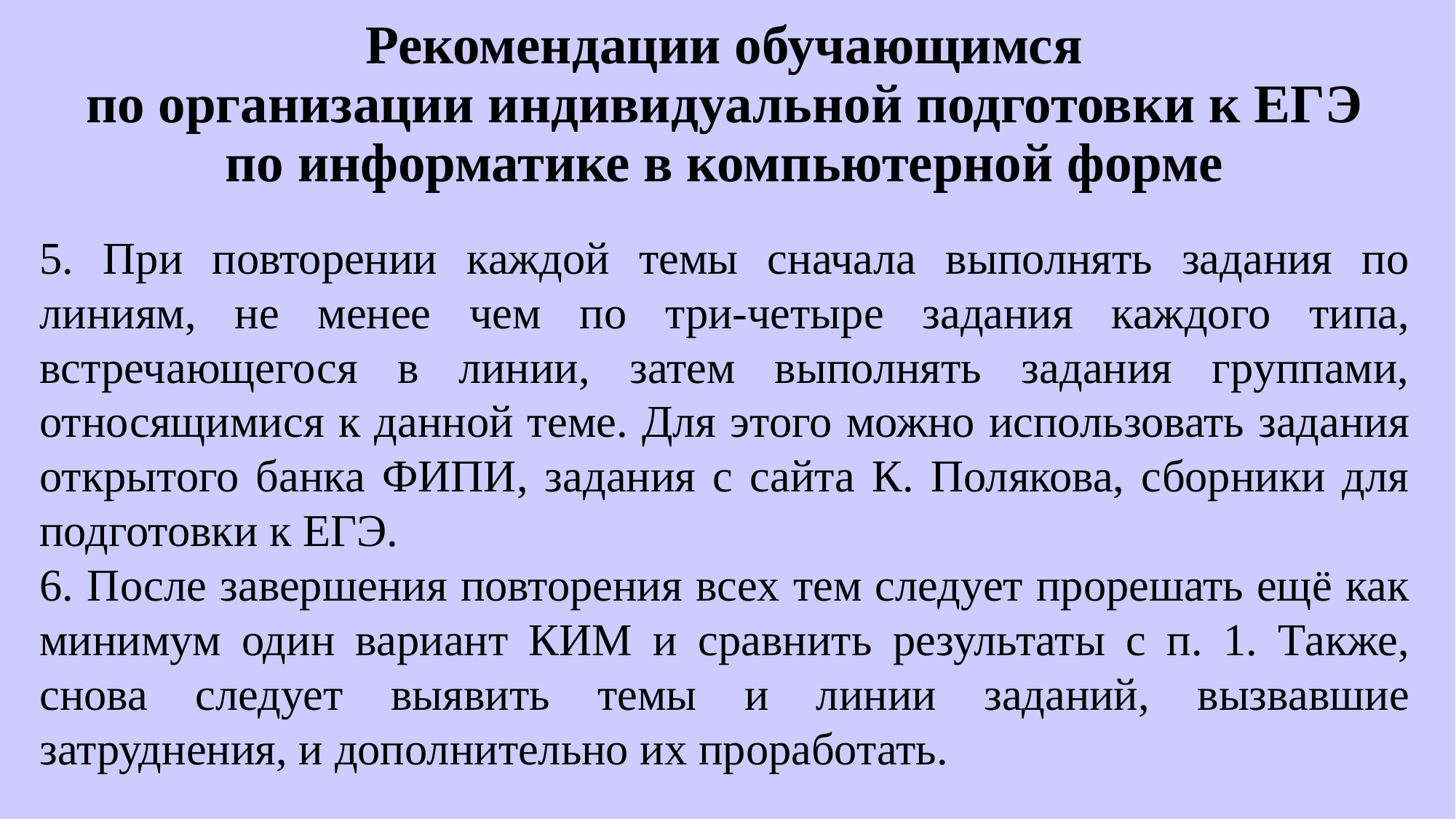

# Рекомендации обучающимся по организации индивидуальной подготовки к ЕГЭ по информатике в компьютерной форме
5. При повторении каждой темы сначала выполнять задания по линиям, не менее чем по три-четыре задания каждого типа, встречающегося в линии, затем выполнять задания группами, относящимися к данной теме. Для этого можно использовать задания открытого банка ФИПИ, задания с сайта К. Полякова, сборники для подготовки к ЕГЭ.
6. После завершения повторения всех тем следует прорешать ещё как минимум один вариант КИМ и сравнить результаты с п. 1. Также, снова следует выявить темы и линии заданий, вызвавшие затруднения, и дополнительно их проработать.